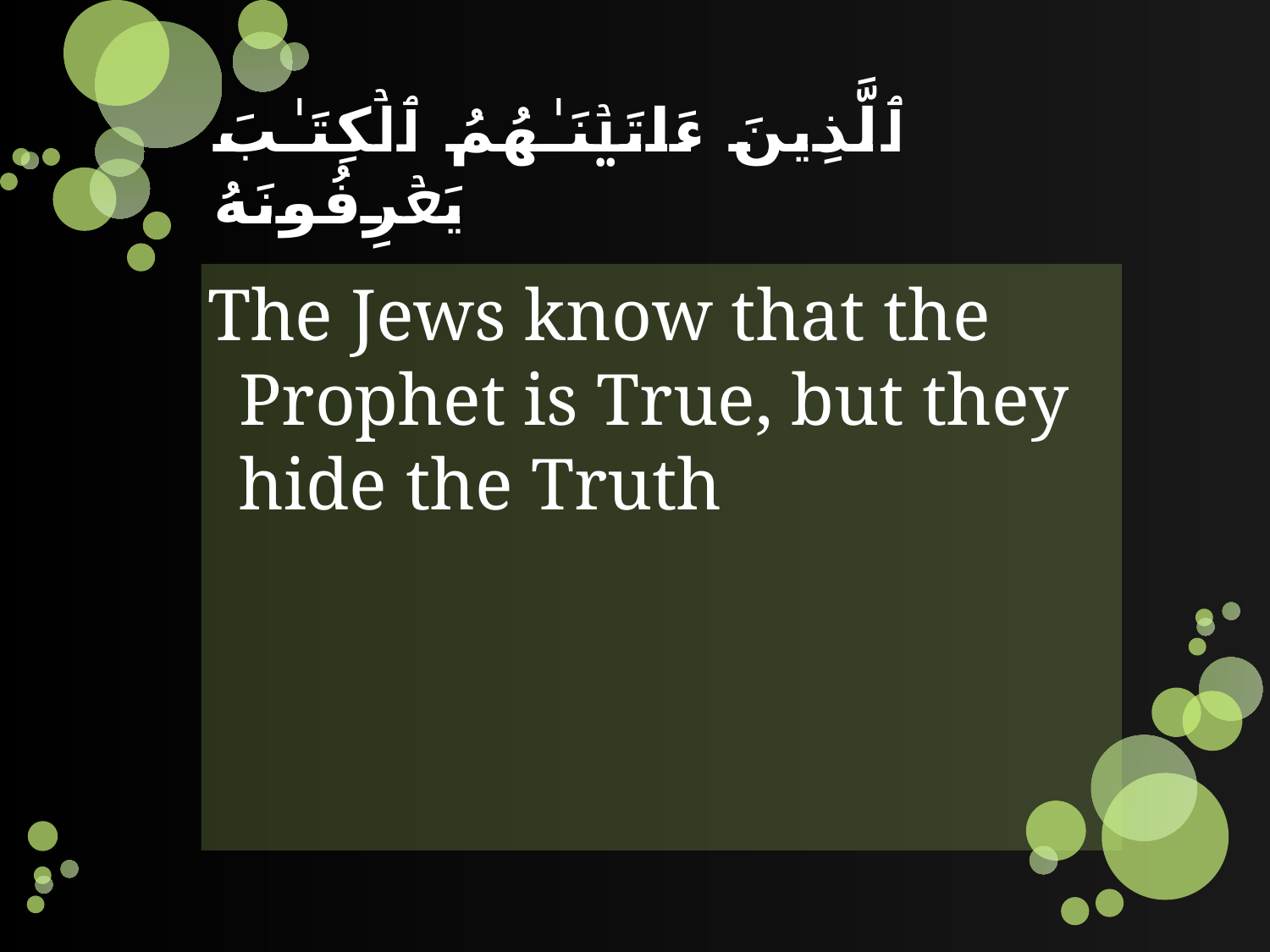

# ٱلَّذِينَ ءَاتَيۡنَـٰهُمُ ٱلۡكِتَـٰبَ يَعۡرِفُونَهُ
The Jews know that the Prophet is True, but they hide the Truth